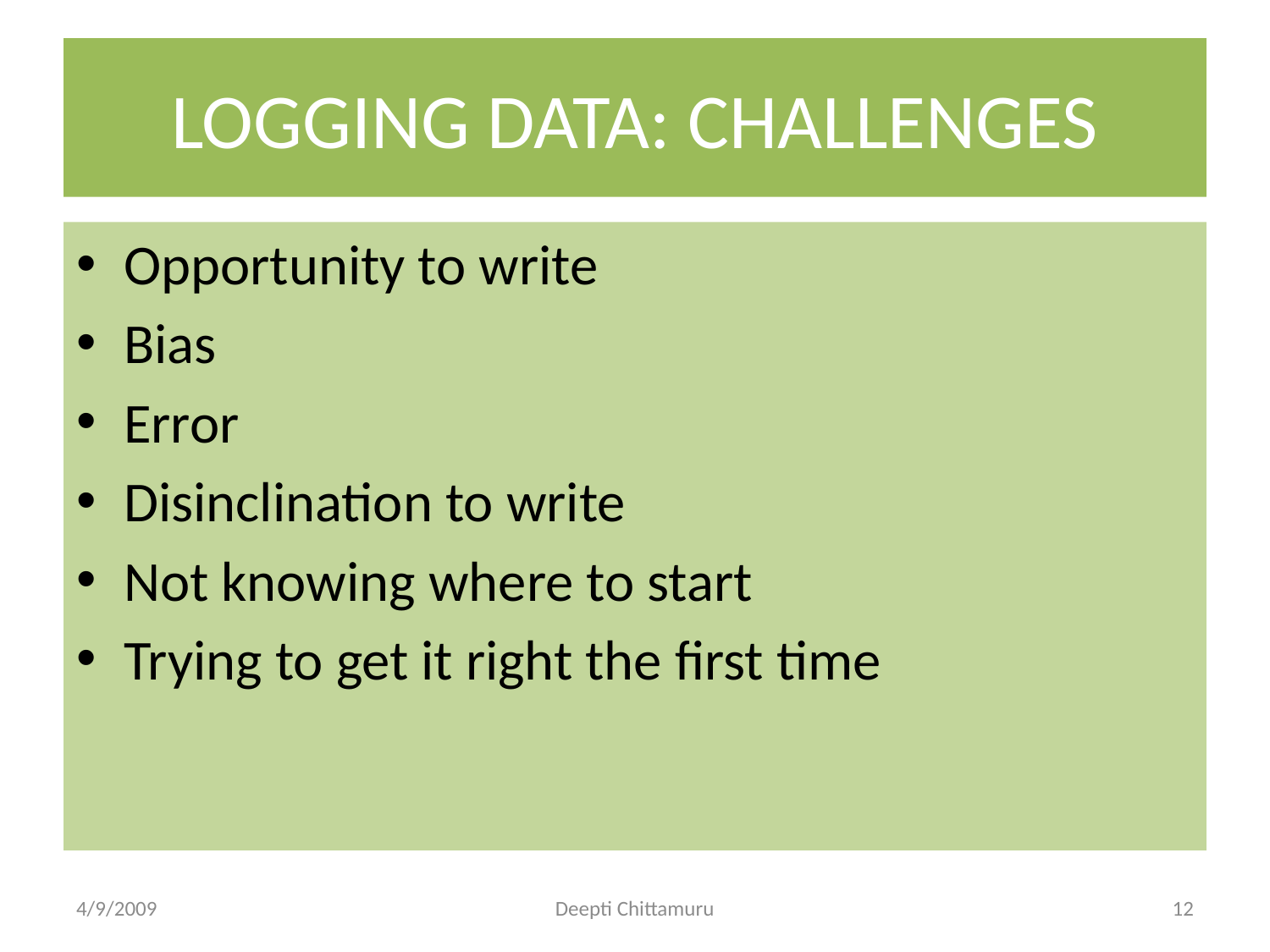

# LOGGING DATA: CHALLENGES
Opportunity to write
Bias
Error
Disinclination to write
Not knowing where to start
Trying to get it right the first time

4/9/2009
Deepti Chittamuru
12